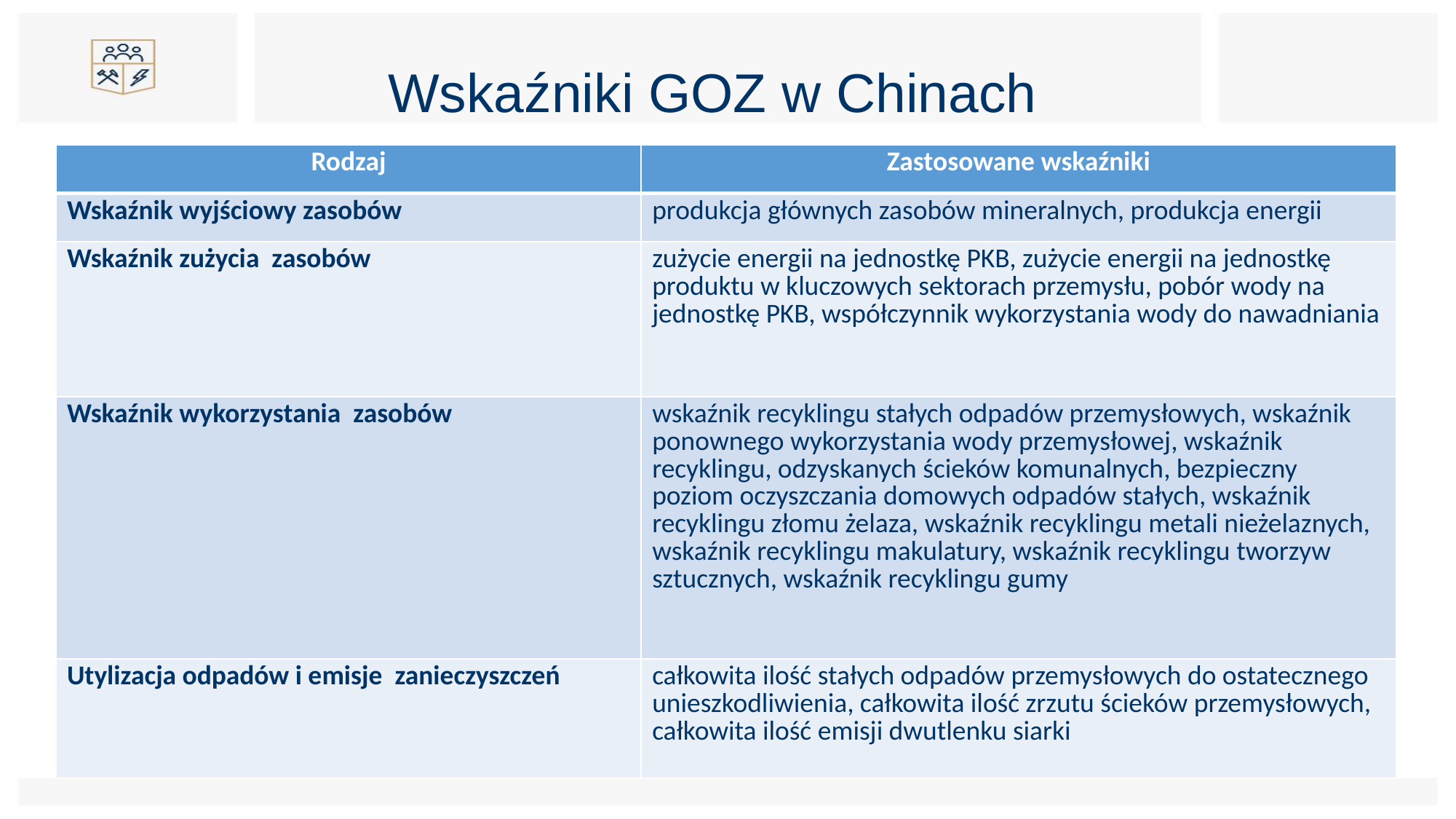

# Wskaźniki GOZ w Chinach
| Rodzaj | Zastosowane wskaźniki |
| --- | --- |
| Wskaźnik wyjściowy zasobów | produkcja głównych zasobów mineralnych, produkcja energii |
| Wskaźnik zużycia zasobów | zużycie energii na jednostkę PKB, zużycie energii na jednostkę produktu w kluczowych sektorach przemysłu, pobór wody na jednostkę PKB, współczynnik wykorzystania wody do nawadniania |
| Wskaźnik wykorzystania zasobów | wskaźnik recyklingu stałych odpadów przemysłowych, wskaźnik ponownego wykorzystania wody przemysłowej, wskaźnik recyklingu, odzyskanych ścieków komunalnych, bezpieczny poziom oczyszczania domowych odpadów stałych, wskaźnik recyklingu złomu żelaza, wskaźnik recyklingu metali nieżelaznych, wskaźnik recyklingu makulatury, wskaźnik recyklingu tworzyw sztucznych, wskaźnik recyklingu gumy |
| Utylizacja odpadów i emisje zanieczyszczeń | całkowita ilość stałych odpadów przemysłowych do ostatecznego unieszkodliwienia, całkowita ilość zrzutu ścieków przemysłowych, całkowita ilość emisji dwutlenku siarki |